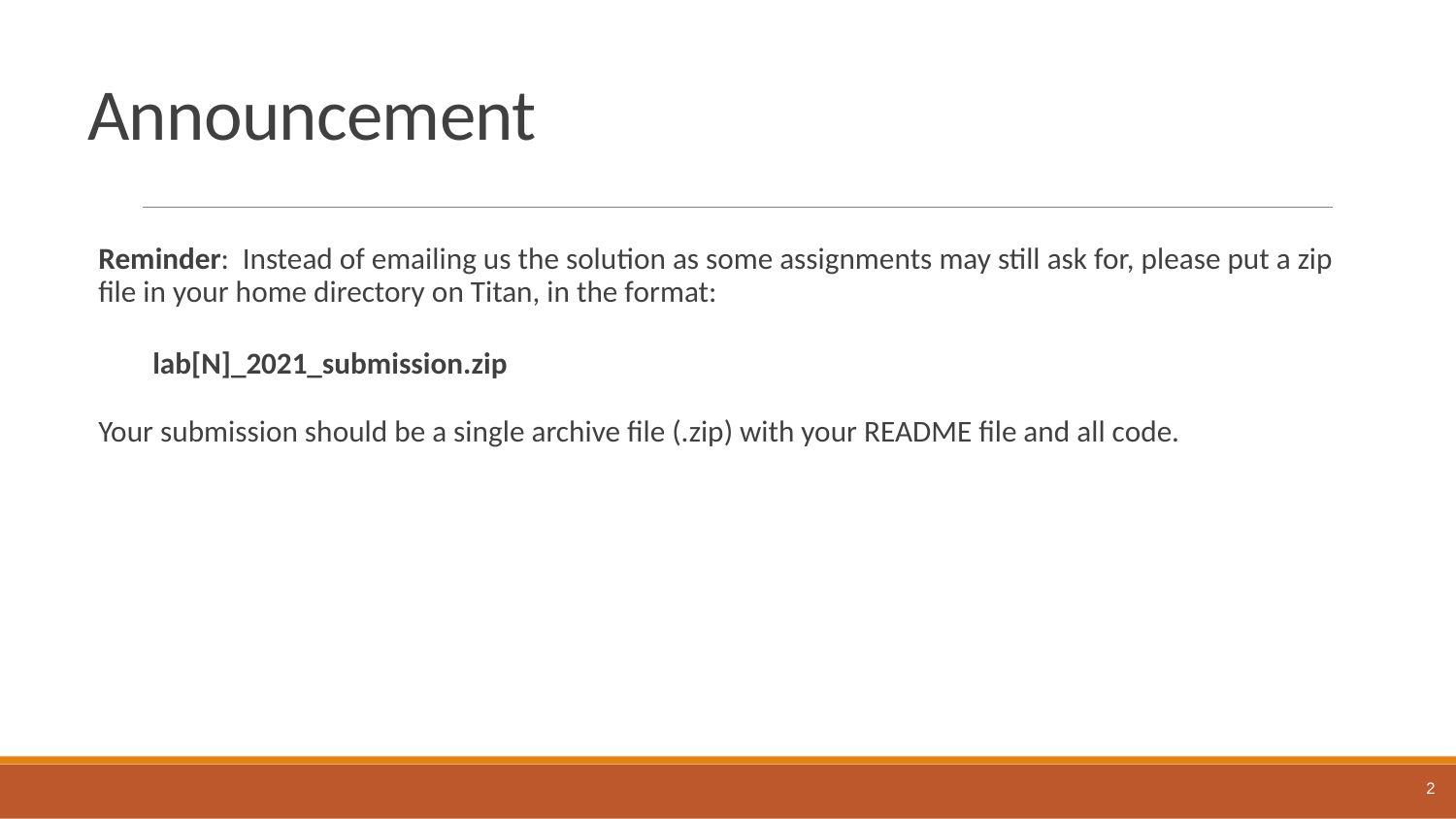

# Announcement
Reminder:  Instead of emailing us the solution as some assignments may still ask for, please put a zip file in your home directory on Titan, in the format:

        lab[N]_2021_submission.zip
Your submission should be a single archive file (.zip) with your README file and all code.

2